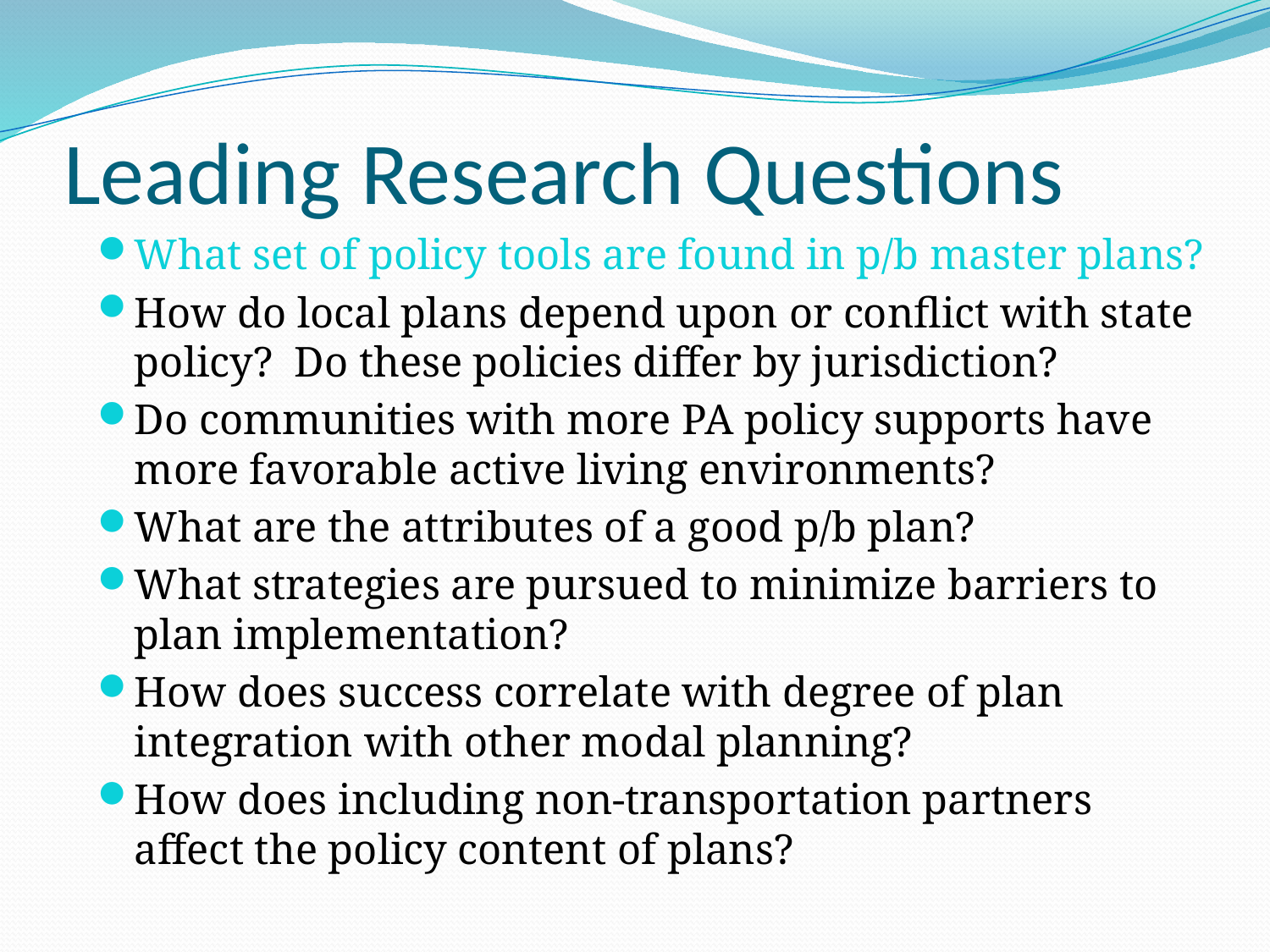

# Leading Research Questions
What set of policy tools are found in p/b master plans?
How do local plans depend upon or conflict with state policy?  Do these policies differ by jurisdiction?
Do communities with more PA policy supports have more favorable active living environments?
What are the attributes of a good p/b plan?
What strategies are pursued to minimize barriers to plan implementation?
How does success correlate with degree of plan integration with other modal planning?
How does including non-transportation partners affect the policy content of plans?